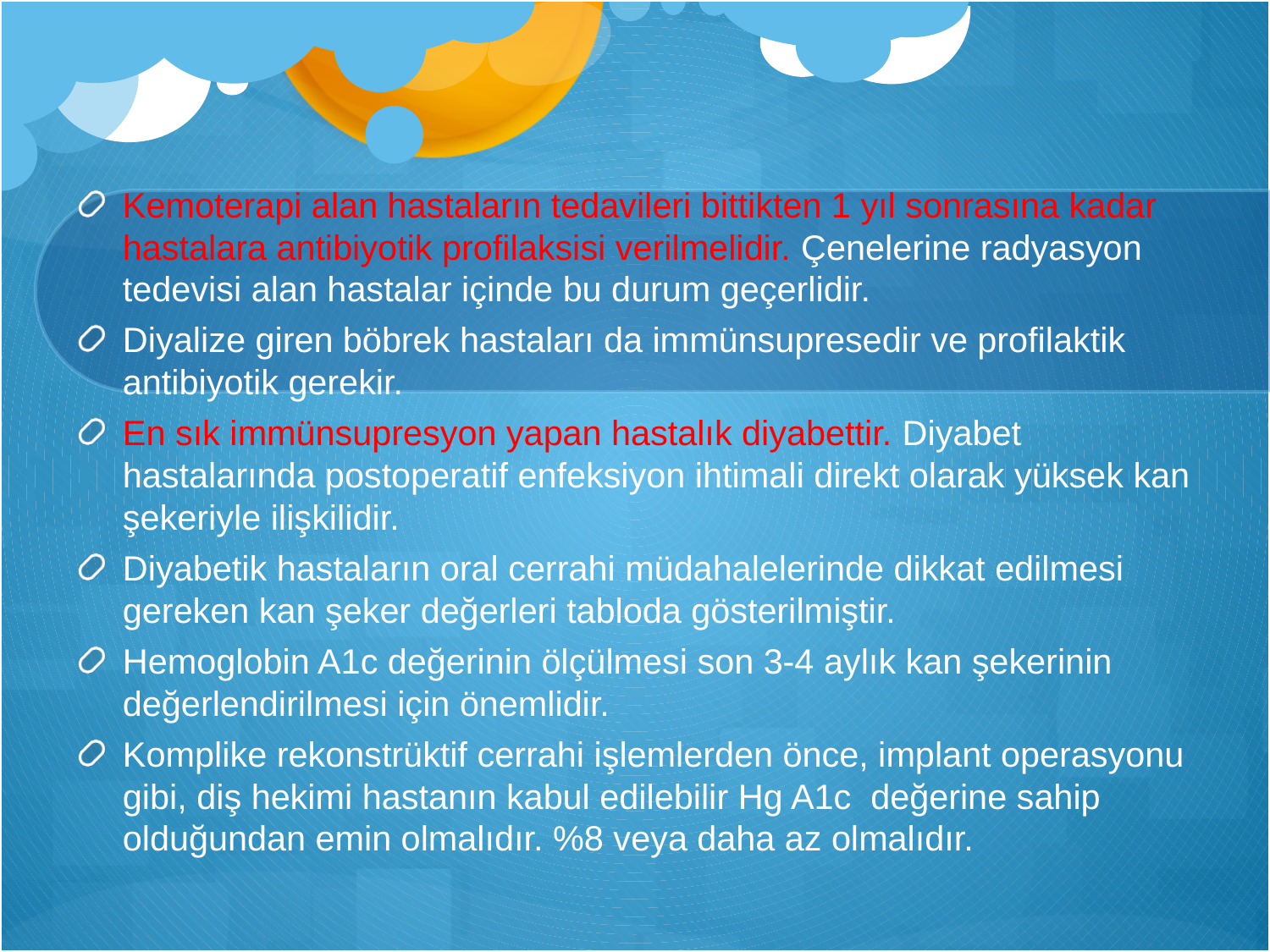

Kemoterapi alan hastaların tedavileri bittikten 1 yıl sonrasına kadar hastalara antibiyotik profilaksisi verilmelidir. Çenelerine radyasyon tedevisi alan hastalar içinde bu durum geçerlidir.
Diyalize giren böbrek hastaları da immünsupresedir ve profilaktik antibiyotik gerekir.
En sık immünsupresyon yapan hastalık diyabettir. Diyabet hastalarında postoperatif enfeksiyon ihtimali direkt olarak yüksek kan şekeriyle ilişkilidir.
Diyabetik hastaların oral cerrahi müdahalelerinde dikkat edilmesi gereken kan şeker değerleri tabloda gösterilmiştir.
Hemoglobin A1c değerinin ölçülmesi son 3-4 aylık kan şekerinin değerlendirilmesi için önemlidir.
Komplike rekonstrüktif cerrahi işlemlerden önce, implant operasyonu gibi, diş hekimi hastanın kabul edilebilir Hg A1c  değerine sahip olduğundan emin olmalıdır. %8 veya daha az olmalıdır.